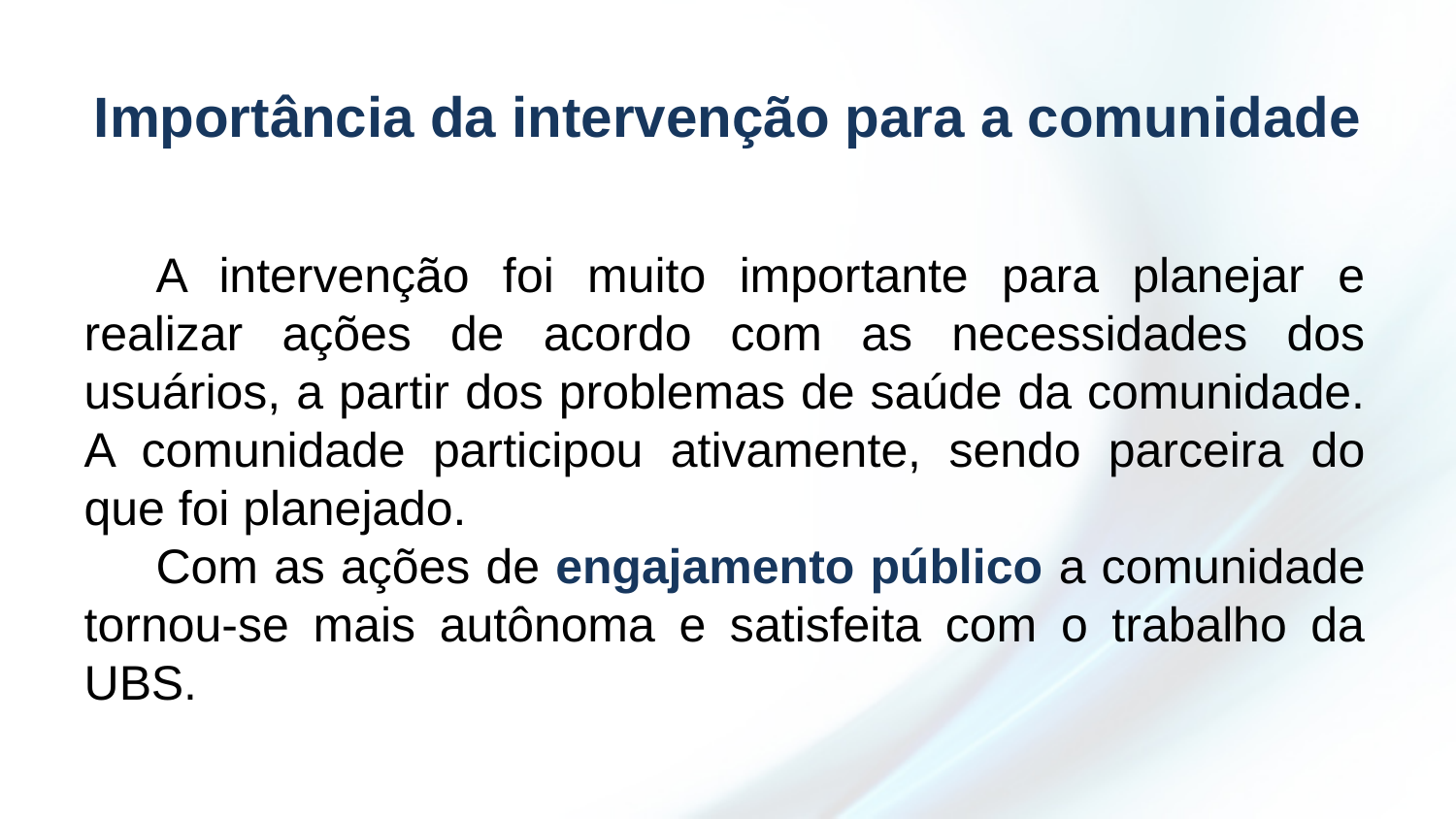

# Importância da intervenção para a comunidade
A intervenção foi muito importante para planejar e realizar ações de acordo com as necessidades dos usuários, a partir dos problemas de saúde da comunidade. A comunidade participou ativamente, sendo parceira do que foi planejado.
Com as ações de engajamento público a comunidade tornou-se mais autônoma e satisfeita com o trabalho da UBS.